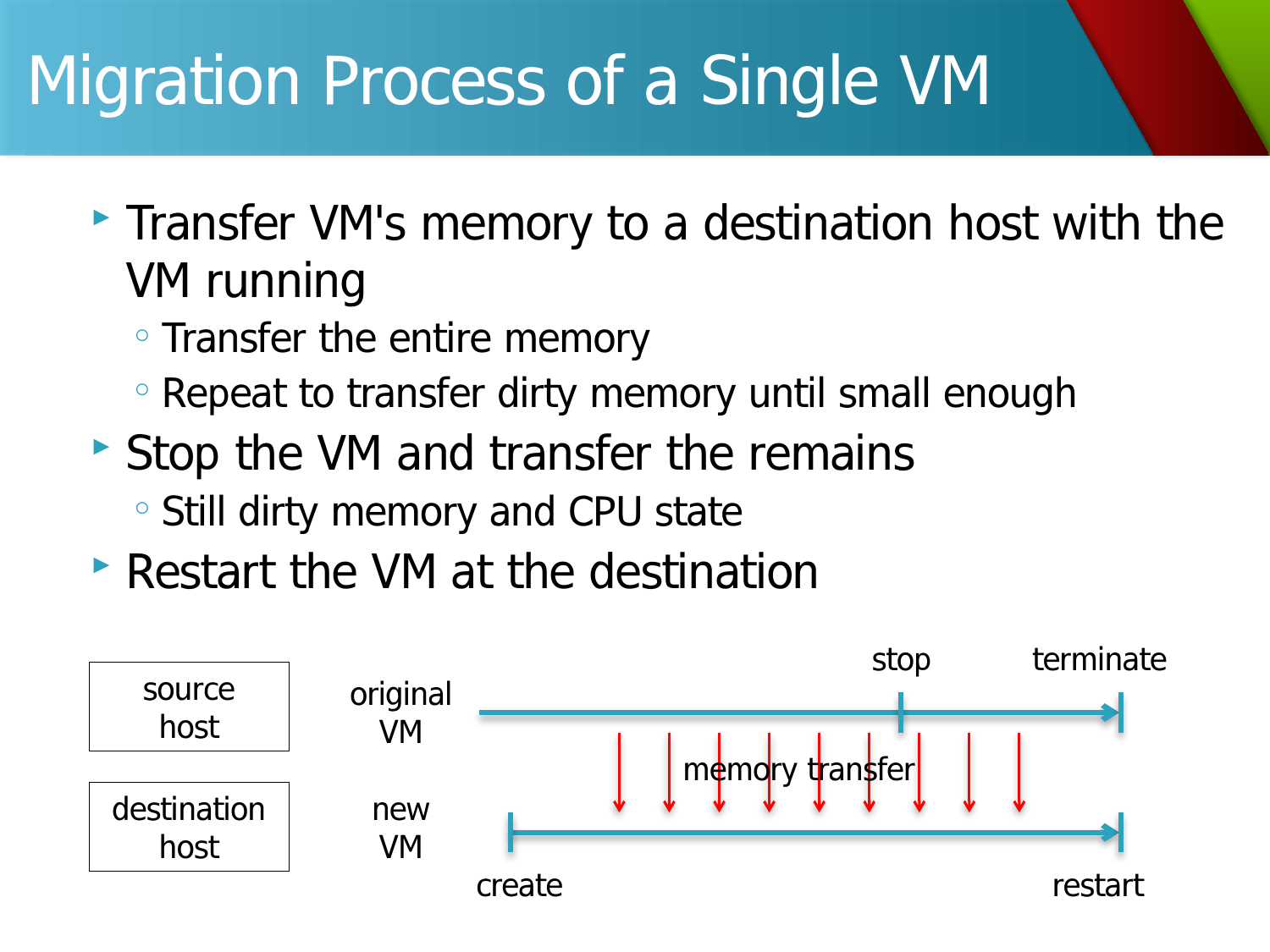

# Migration Process of a Single VM
Transfer VM's memory to a destination host with the VM running
Transfer the entire memory
Repeat to transfer dirty memory until small enough
Stop the VM and transfer the remains
Still dirty memory and CPU state
Restart the VM at the destination

stop
terminate
source
host
original
VM
memory transfer
destination
host
new
VM
create
restart